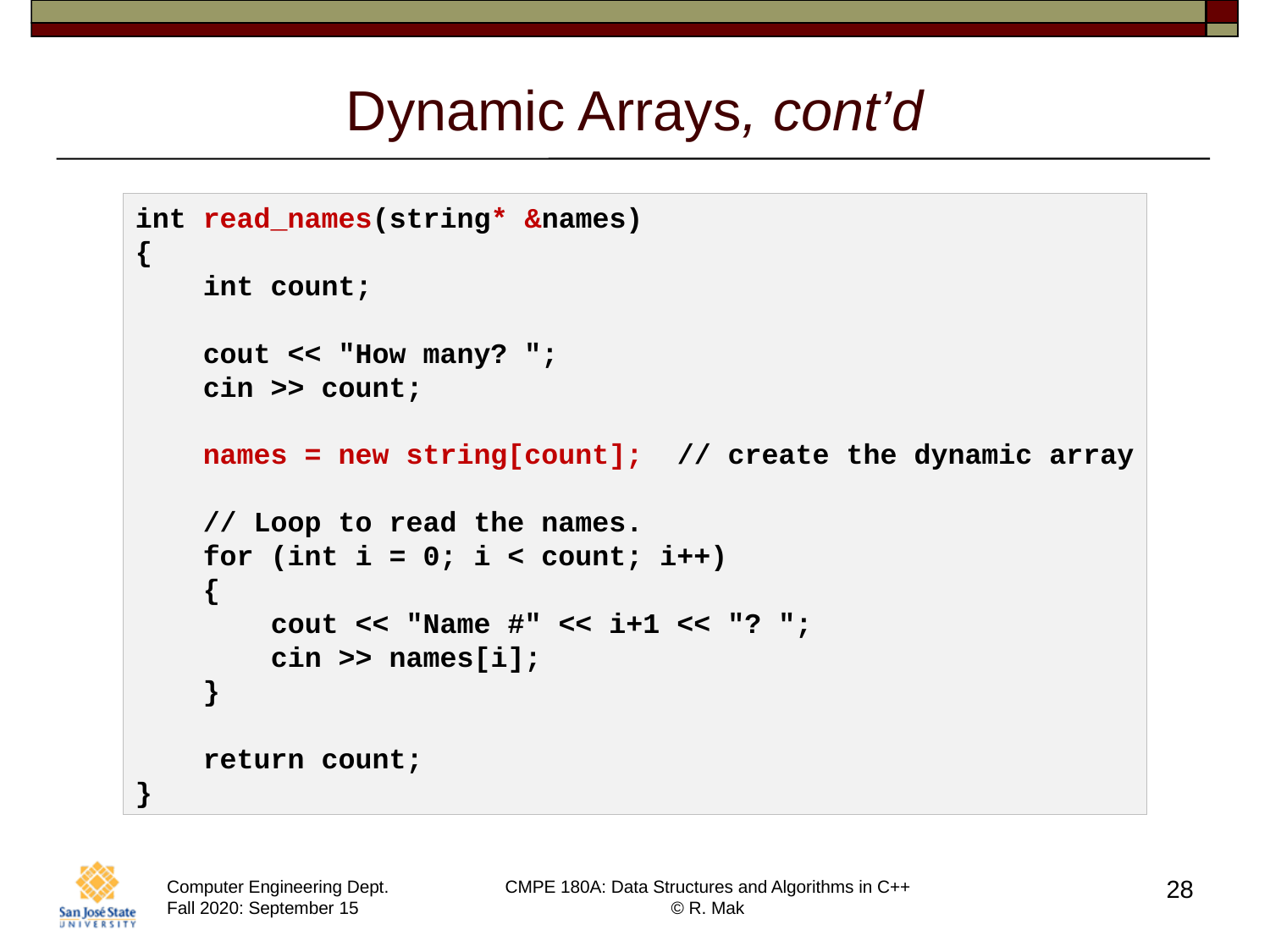

# Dynamic Arrays, cont’d
int read_names(string* &names)
{
    int count;
    cout << "How many? ";
    cin >> count;
    names = new string[count];  // create the dynamic array

    // Loop to read the names.
    for (int i = 0; i < count; i++)
    {
        cout << "Name #" << i+1 << "? ";
        cin >> names[i];
    }
    return count;
}
28